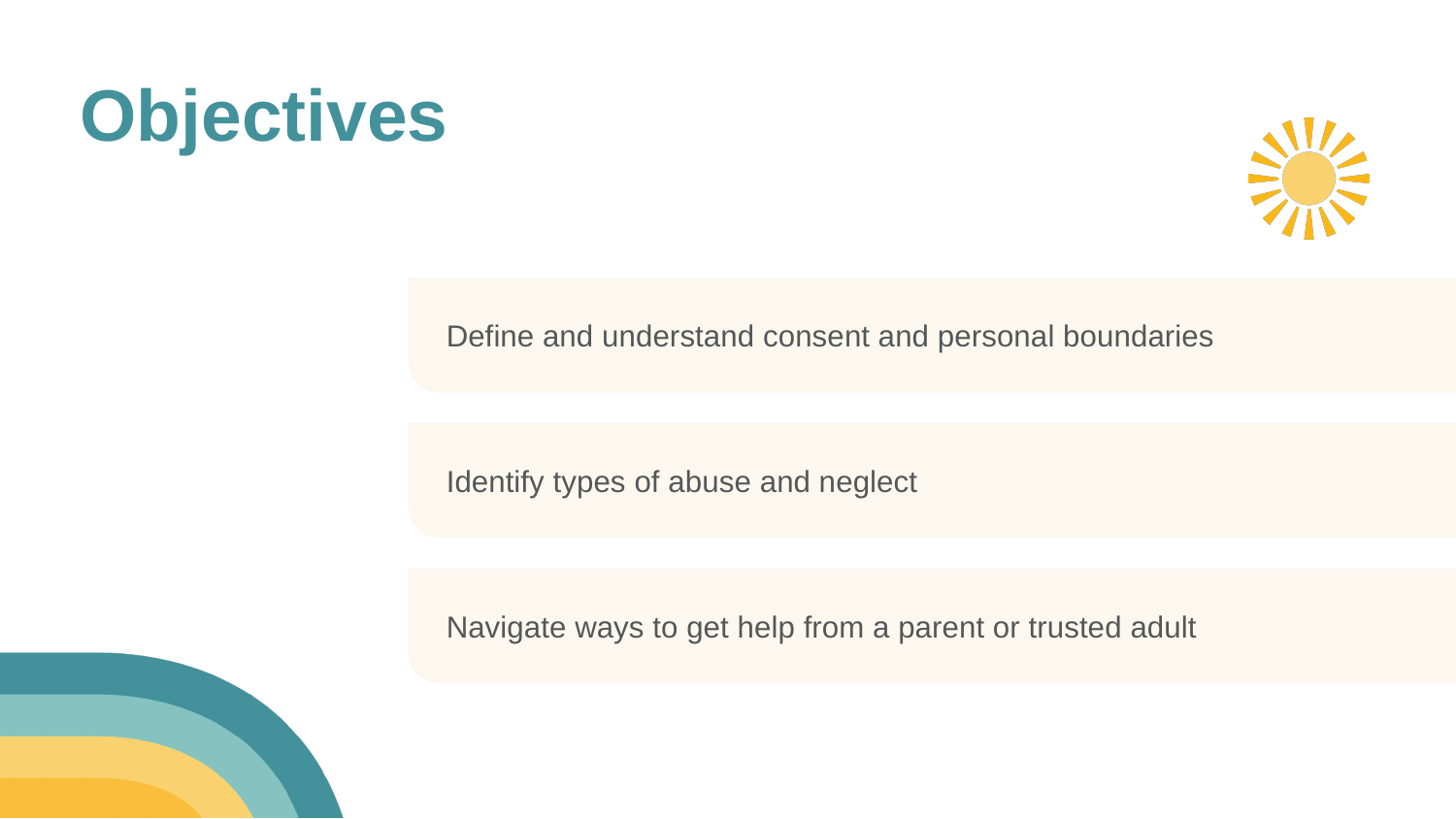

Define and understand consent and personal boundaries
Identify types of abuse and neglect
Navigate ways to get help from a parent or trusted adult